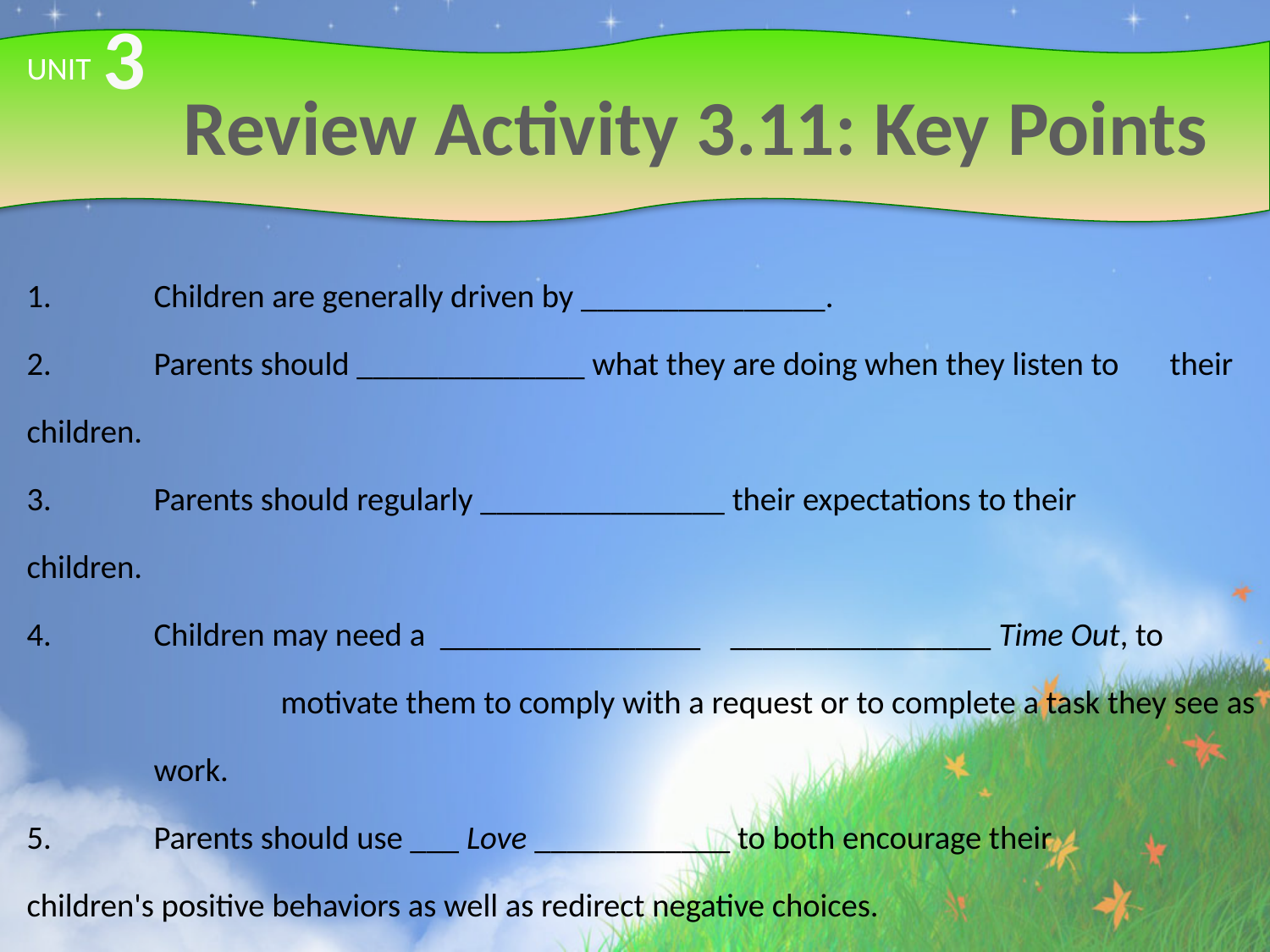

3

# Review Activity 3.11: Key Points
UNIT
1.	Children are generally driven by _______________.
2.	Parents should ______________ what they are doing when they listen to 	their children.
3.	Parents should regularly _______________ their expectations to their 	children.
4.	Children may need a  ________________    ________________ Time Out, to 		motivate them to comply with a request or to complete a task they see as 	work.
5.	Parents should use ___ Love ____________ to both encourage their 	children's positive behaviors as well as redirect negative choices.

			communicate             emotion             I	            stop

		  								Self  Limiting    	    messages